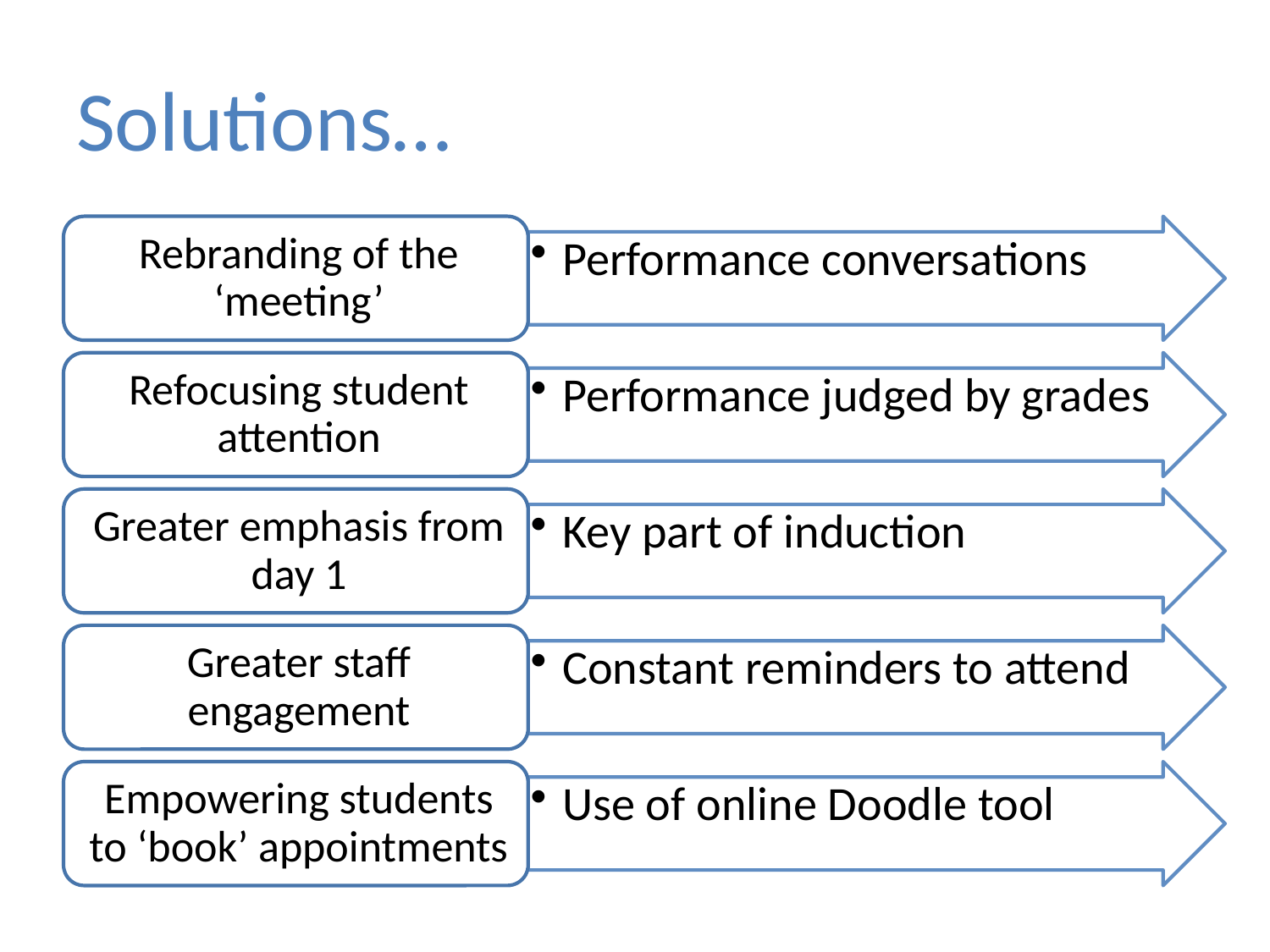

# Solutions…
Performance conversations
Rebranding of the ‘meeting’
Performance judged by grades
Refocusing student attention
Key part of induction
Greater emphasis from day 1
Constant reminders to attend
Greater staff engagement
Use of online Doodle tool
Empowering students to ‘book’ appointments